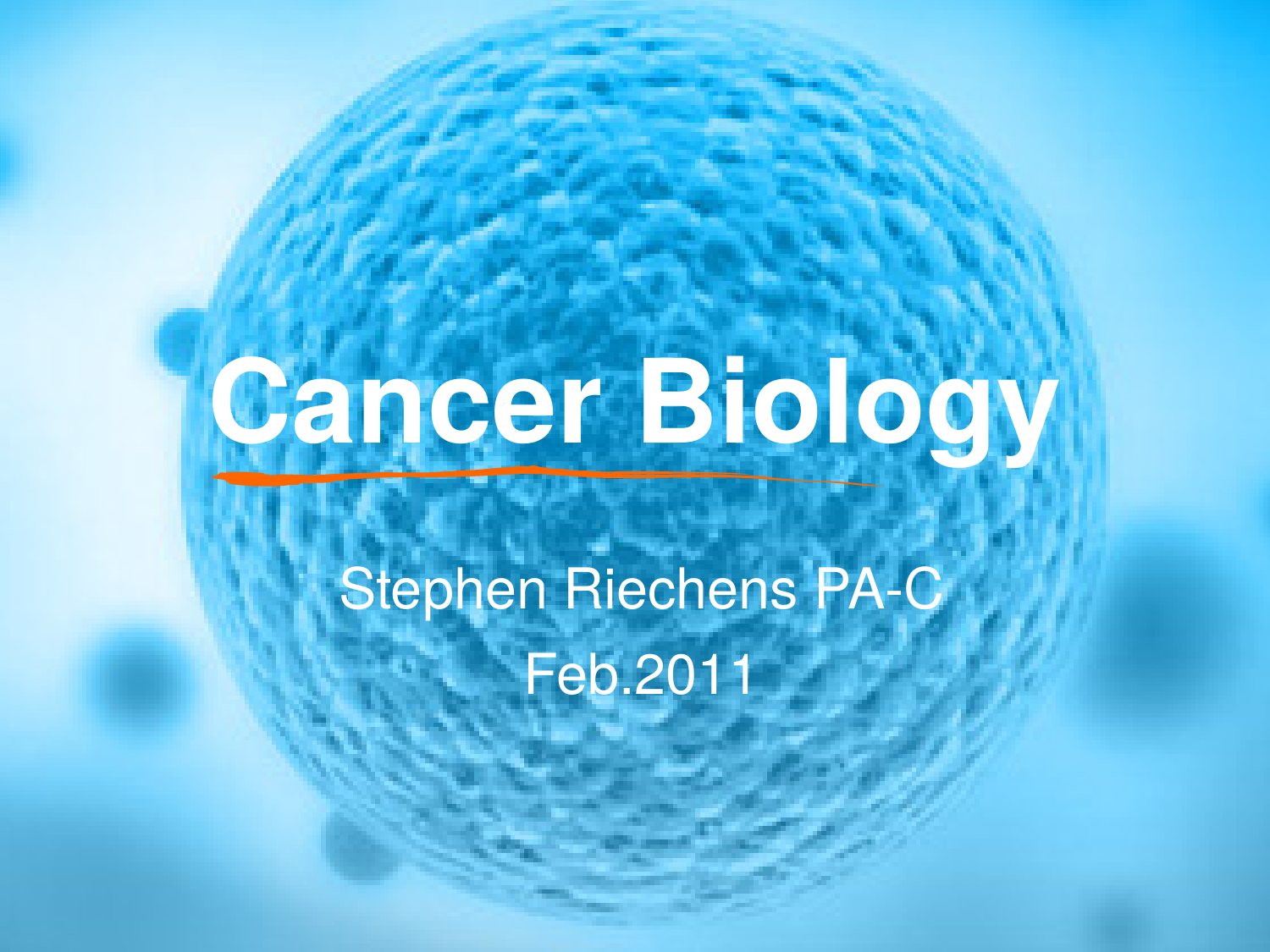

# Cancer Biology
Stephen Riechens PA-C
Feb.2011